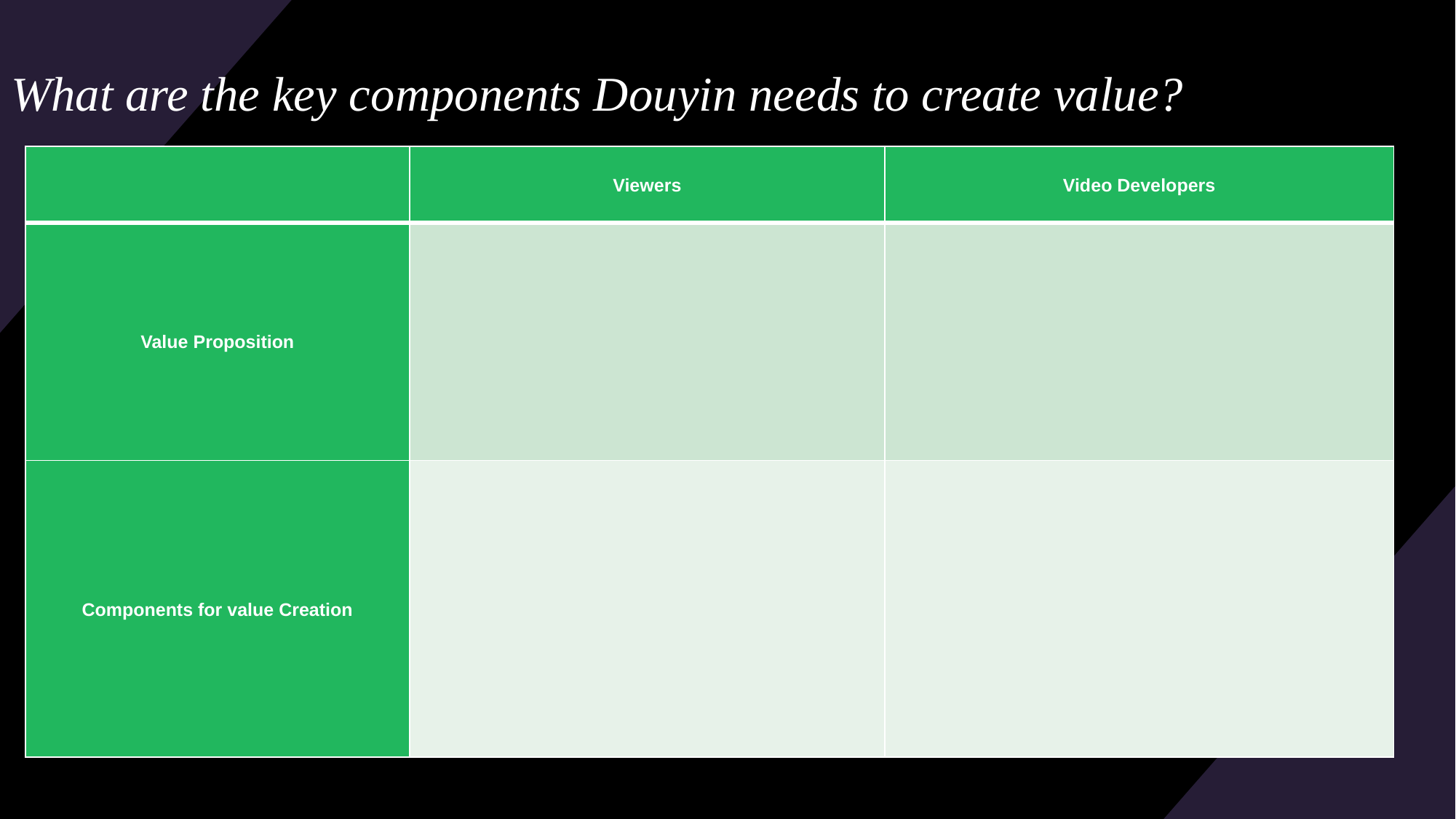

# What are the key components Douyin needs to create value?
|  | Viewers | Video Developers |
| --- | --- | --- |
| Value Proposition |  |  |
| Components for value Creation |  |  |